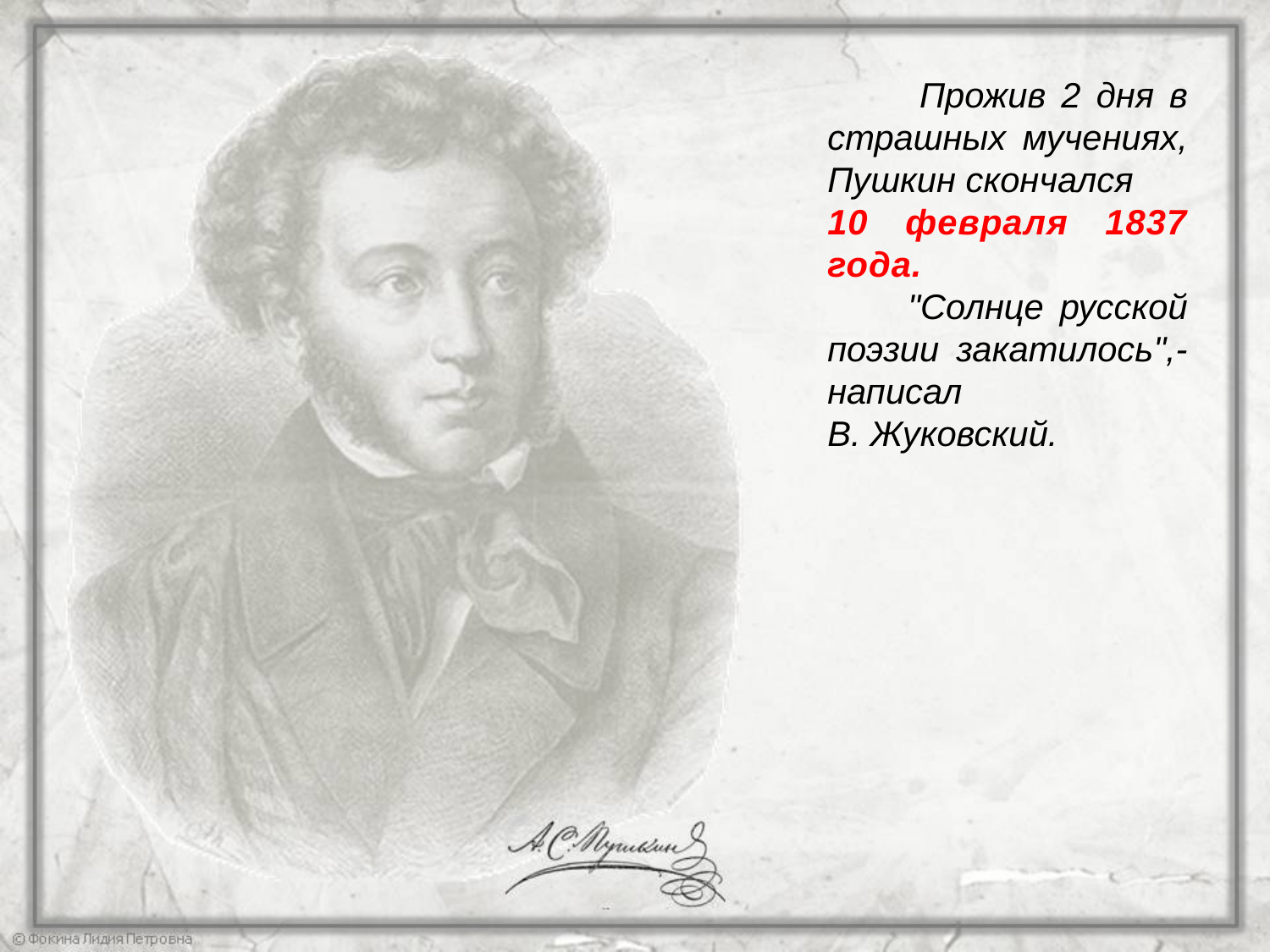

Прожив 2 дня в страшных мучениях, Пушкин скончался
10 февраля 1837 года.
     "Солнце русской поэзии закатилось",- написал
В. Жуковский.